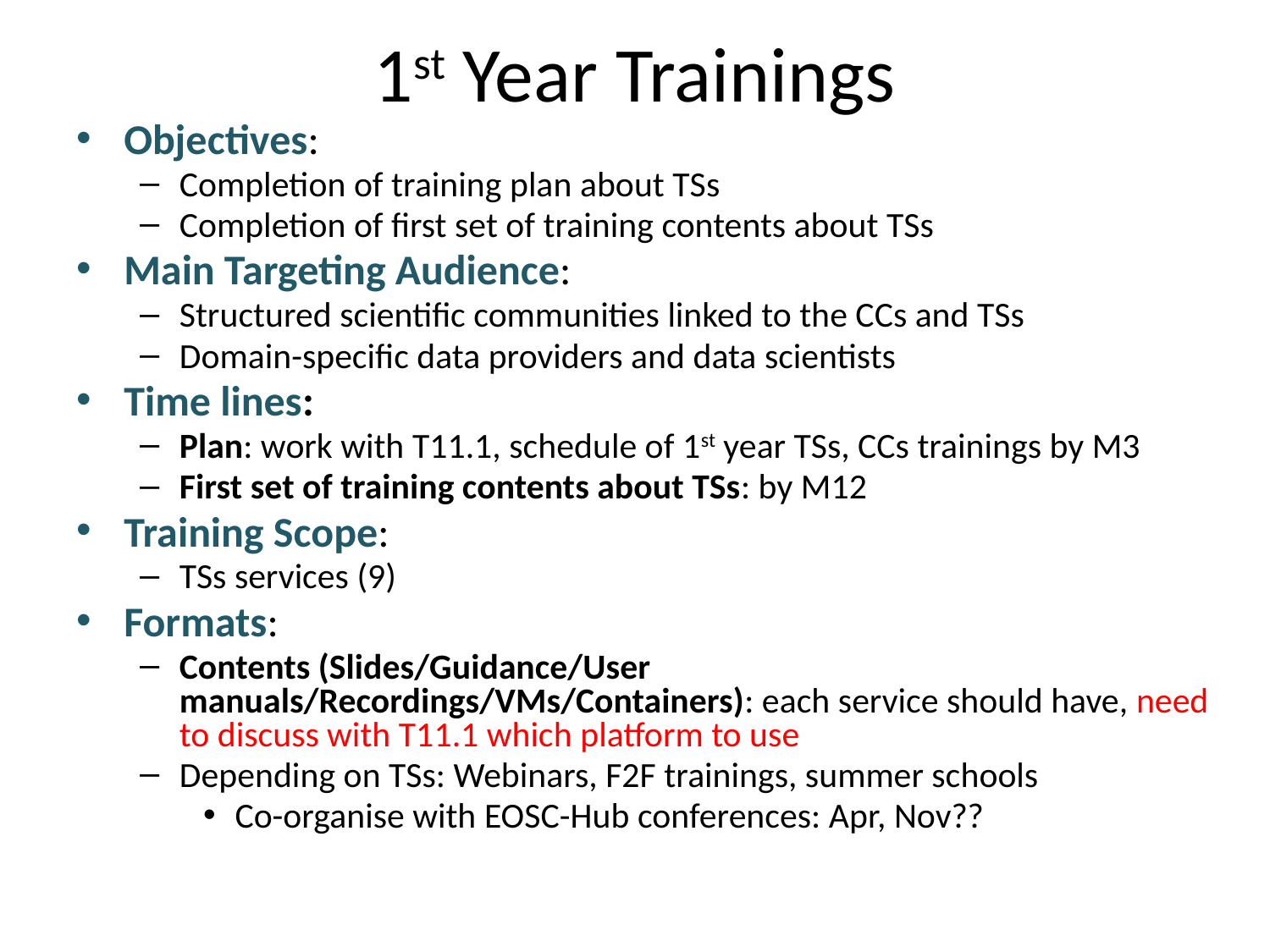

# 1st Year Trainings
Objectives:
Completion of training plan about TSs
Completion of first set of training contents about TSs
Main Targeting Audience:
Structured scientific communities linked to the CCs and TSs
Domain-specific data providers and data scientists
Time lines:
Plan: work with T11.1, schedule of 1st year TSs, CCs trainings by M3
First set of training contents about TSs: by M12
Training Scope:
TSs services (9)
Formats:
Contents (Slides/Guidance/User manuals/Recordings/VMs/Containers): each service should have, need to discuss with T11.1 which platform to use
Depending on TSs: Webinars, F2F trainings, summer schools
Co-organise with EOSC-Hub conferences: Apr, Nov??